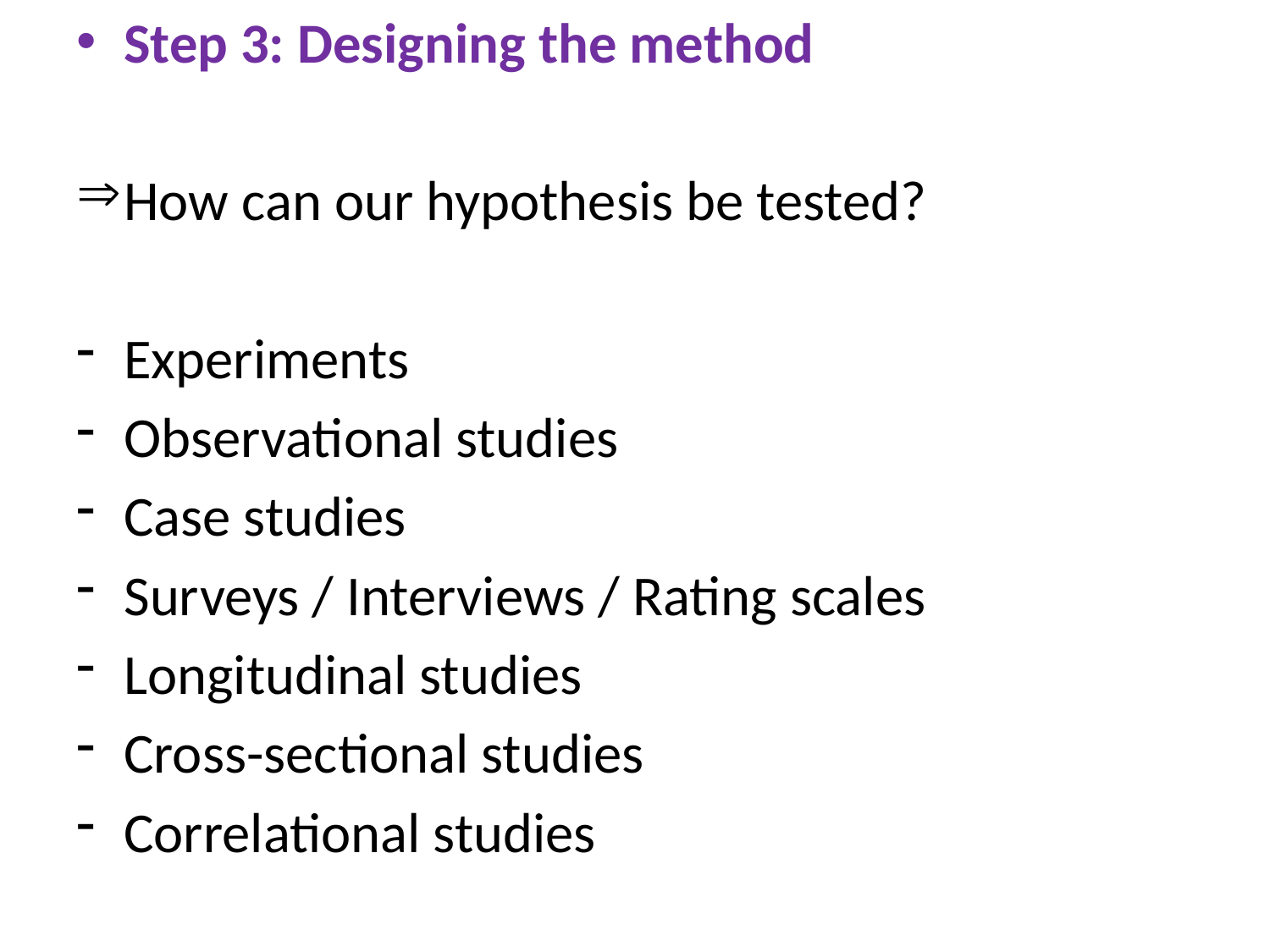

Step 3: Designing the method

How can our hypothesis be tested?

Experiments
Observational studies
Case studies
Surveys / Interviews / Rating scales
Longitudinal studies
Cross-sectional studies
Correlational studies

#